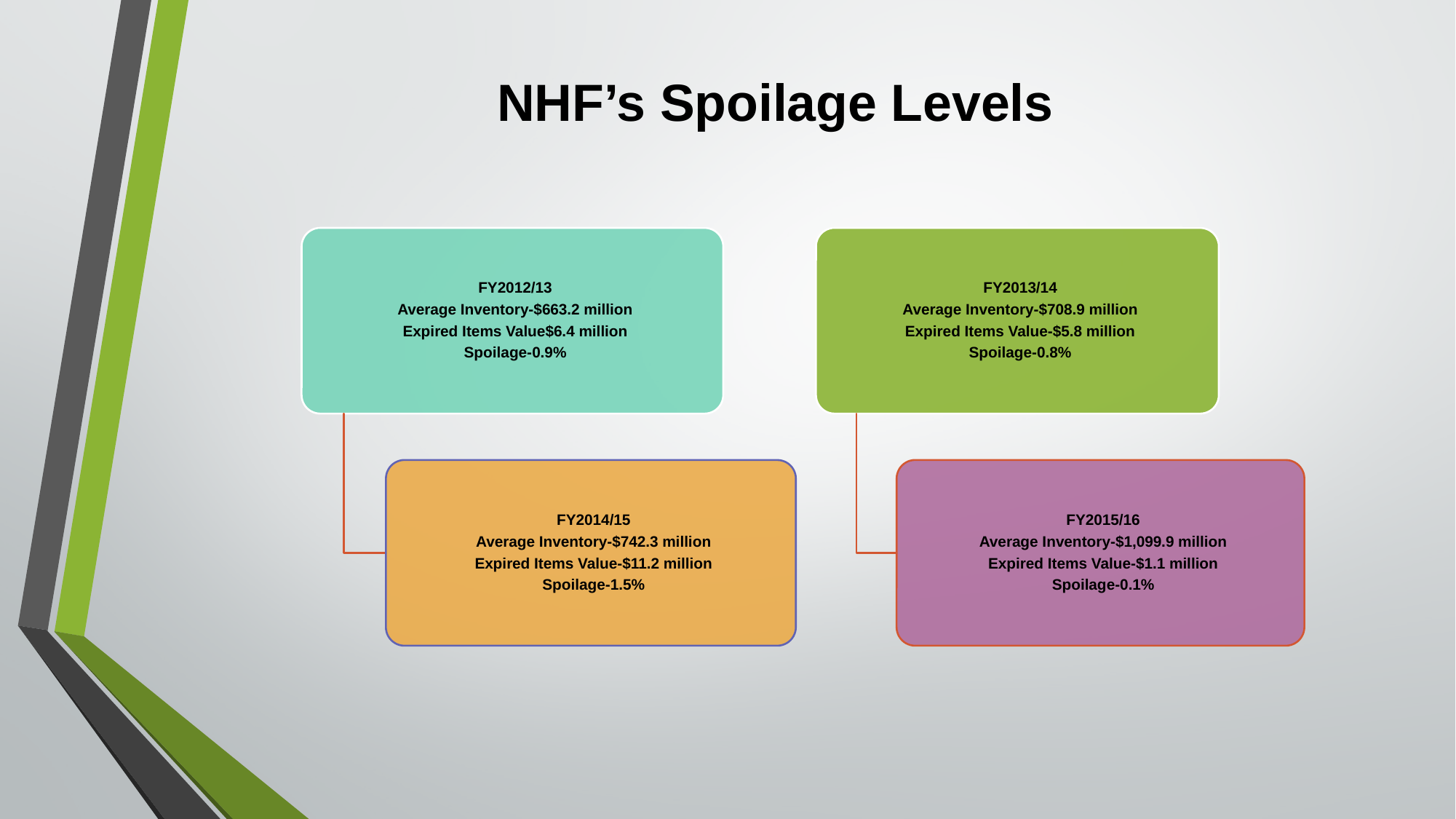

# NHF’s Spoilage Levels
FY2012/13
Average Inventory-$663.2 million
Expired Items Value$6.4 million
Spoilage-0.9%
FY2014/15
Average Inventory-$742.3 million
Expired Items Value-$11.2 million
Spoilage-1.5%
FY2013/14
Average Inventory-$708.9 million
Expired Items Value-$5.8 million
Spoilage-0.8%
FY2015/16
Average Inventory-$1,099.9 million
Expired Items Value-$1.1 million
Spoilage-0.1%